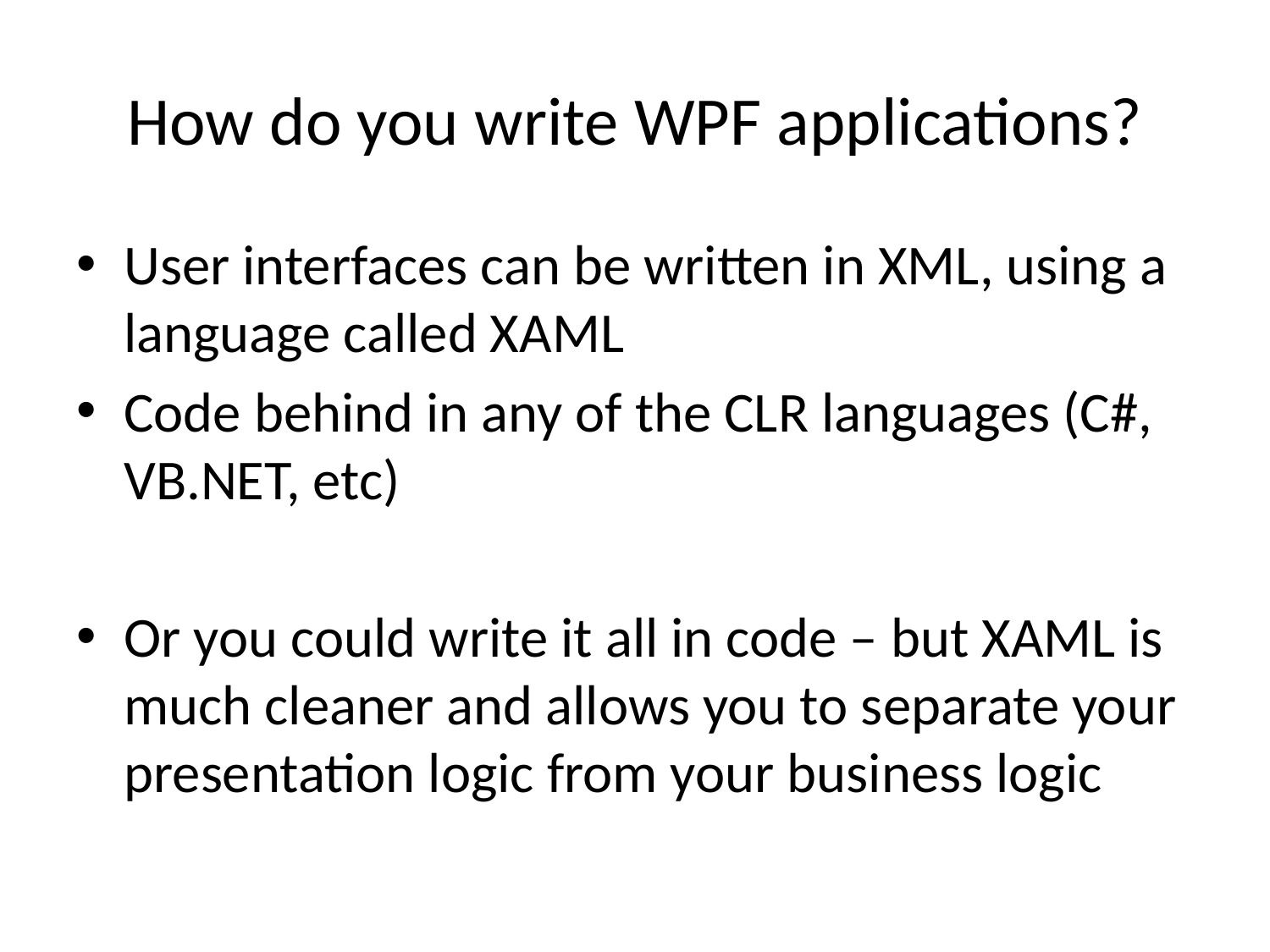

# How do you write WPF applications?
User interfaces can be written in XML, using a language called XAML
Code behind in any of the CLR languages (C#, VB.NET, etc)

Or you could write it all in code – but XAML is much cleaner and allows you to separate your presentation logic from your business logic